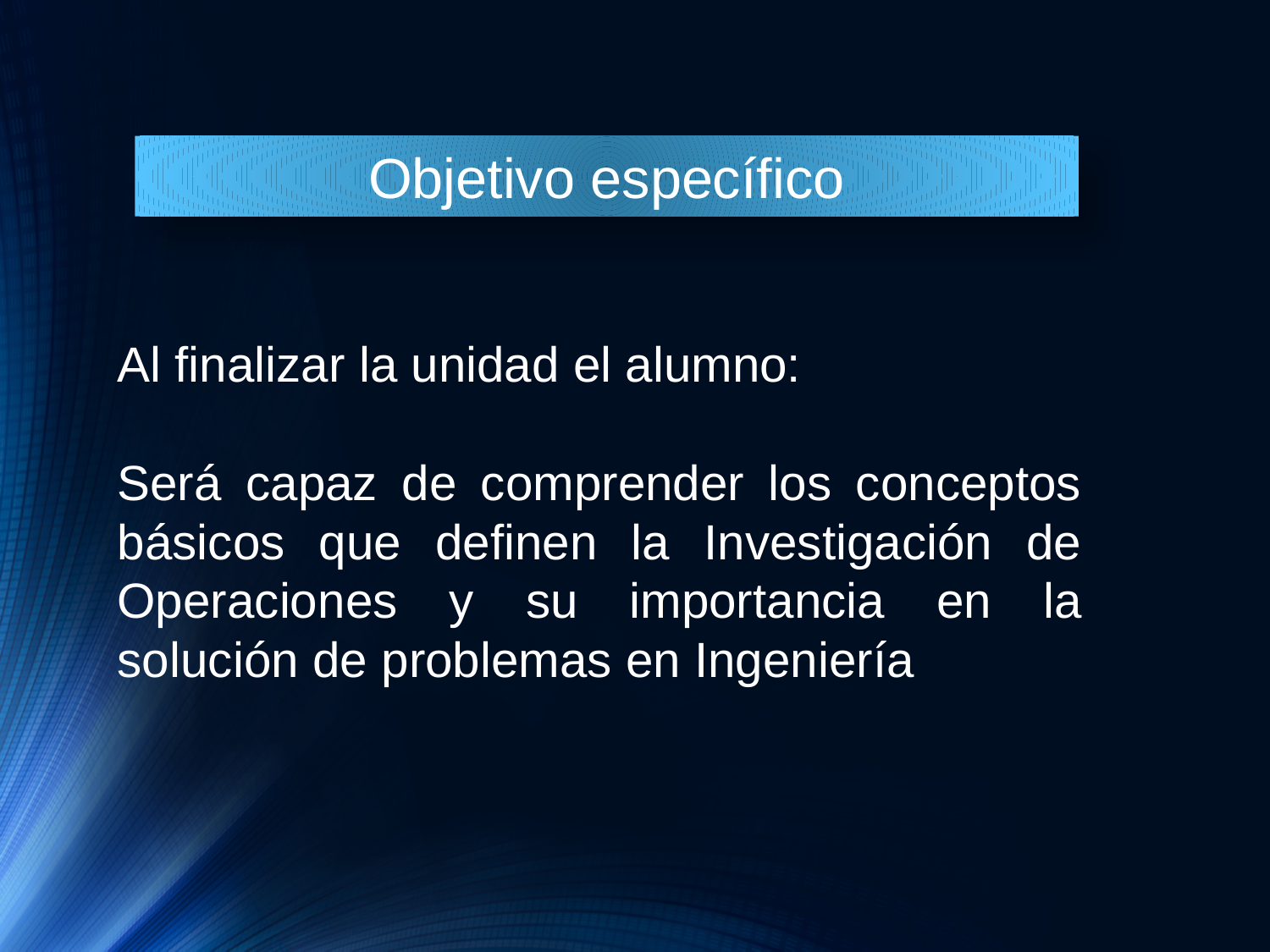

Objetivo específico
Al finalizar la unidad el alumno:

Será capaz de comprender los conceptos básicos que definen la Investigación de Operaciones y su importancia en la solución de problemas en Ingeniería